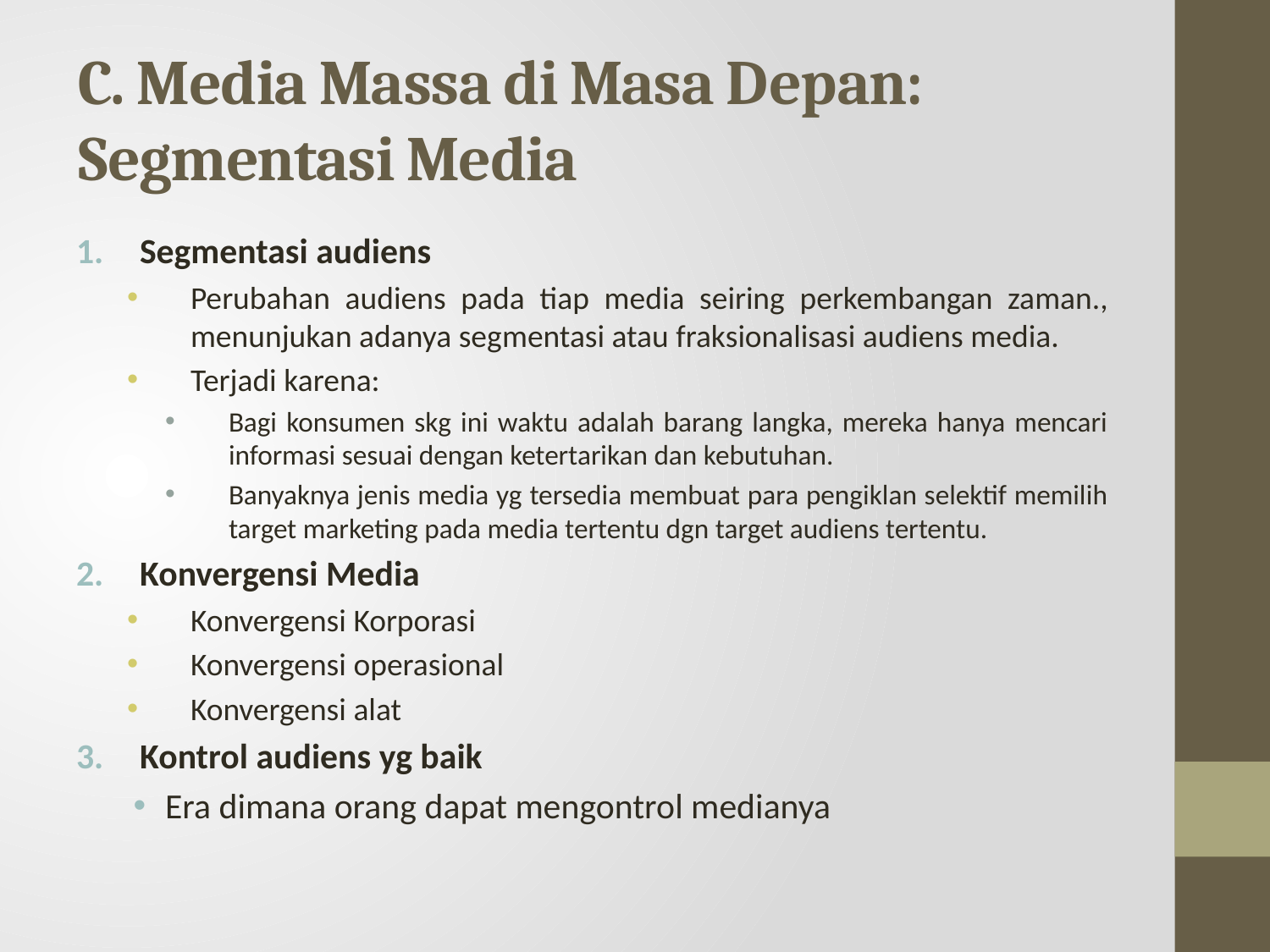

# C. Media Massa di Masa Depan: Segmentasi Media
Segmentasi audiens
Perubahan audiens pada tiap media seiring perkembangan zaman., menunjukan adanya segmentasi atau fraksionalisasi audiens media.
Terjadi karena:
Bagi konsumen skg ini waktu adalah barang langka, mereka hanya mencari informasi sesuai dengan ketertarikan dan kebutuhan.
Banyaknya jenis media yg tersedia membuat para pengiklan selektif memilih target marketing pada media tertentu dgn target audiens tertentu.
Konvergensi Media
Konvergensi Korporasi
Konvergensi operasional
Konvergensi alat
Kontrol audiens yg baik
Era dimana orang dapat mengontrol medianya